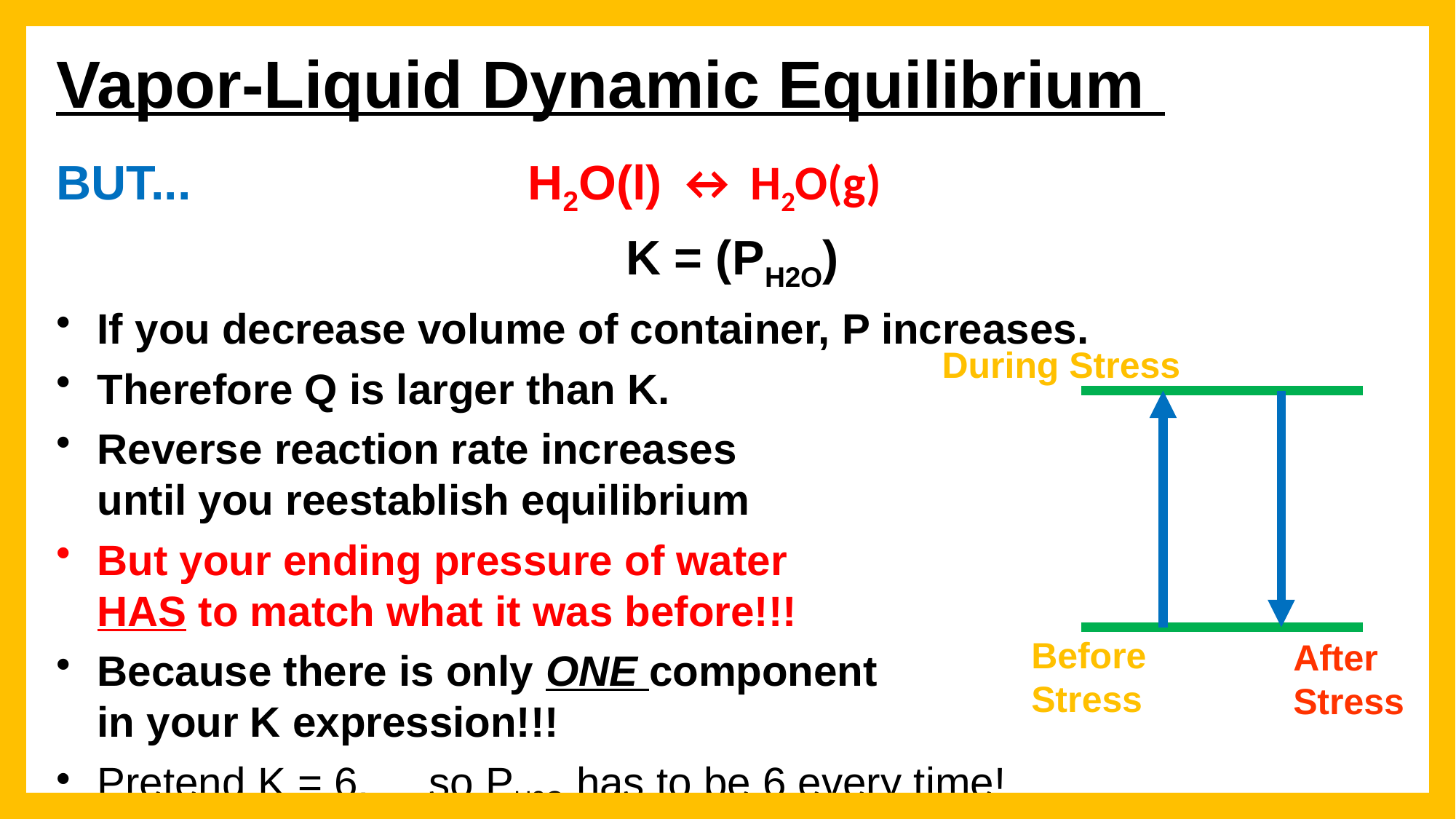

Vapor-Liquid Dynamic Equilibrium
BUT...                         H2O(l) ↔ H2O(g)
K = (PH2O)
If you decrease volume of container, P increases.
Therefore Q is larger than K.
Reverse reaction rate increases
until you reestablish equilibrium
But your ending pressure of water
HAS to match what it was before!!!
Because there is only ONE component
in your K expression!!!
Pretend K = 6,     so PH2O has to be 6 every time!
During Stress
Before Stress
After
Stress